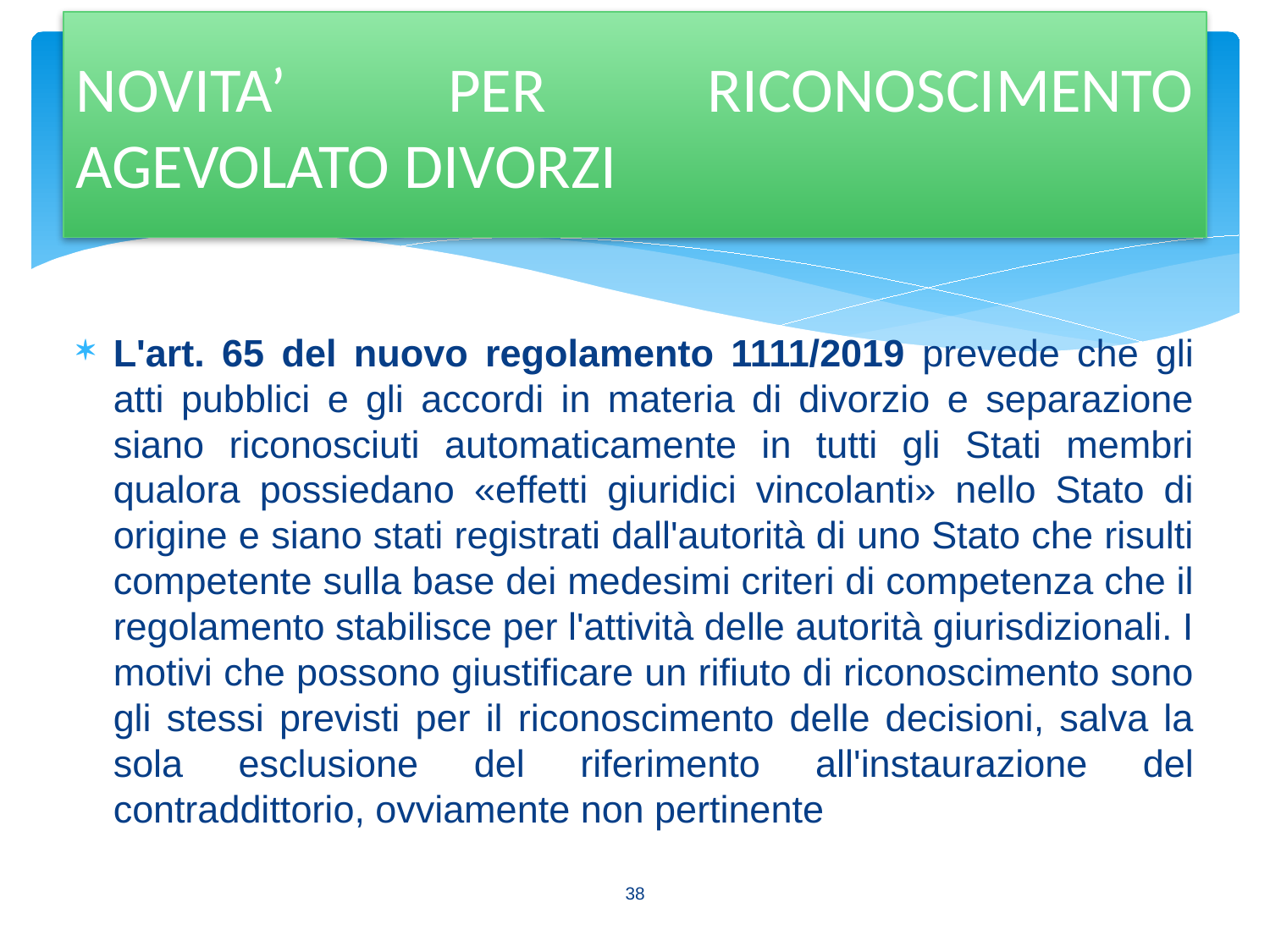

NOVITA’ PER RICONOSCIMENTO AGEVOLATO DIVORZI
L'art. 65 del nuovo regolamento 1111/2019 prevede che gli atti pubblici e gli accordi in materia di divorzio e separazione siano riconosciuti automaticamente in tutti gli Stati membri qualora possiedano «effetti giuridici vincolanti» nello Stato di origine e siano stati registrati dall'autorità di uno Stato che risulti competente sulla base dei medesimi criteri di competenza che il regolamento stabilisce per l'attività delle autorità giurisdizionali. I motivi che possono giustificare un rifiuto di riconoscimento sono gli stessi previsti per il riconoscimento delle decisioni, salva la sola esclusione del riferimento all'instaurazione del contraddittorio, ovviamente non pertinente
38